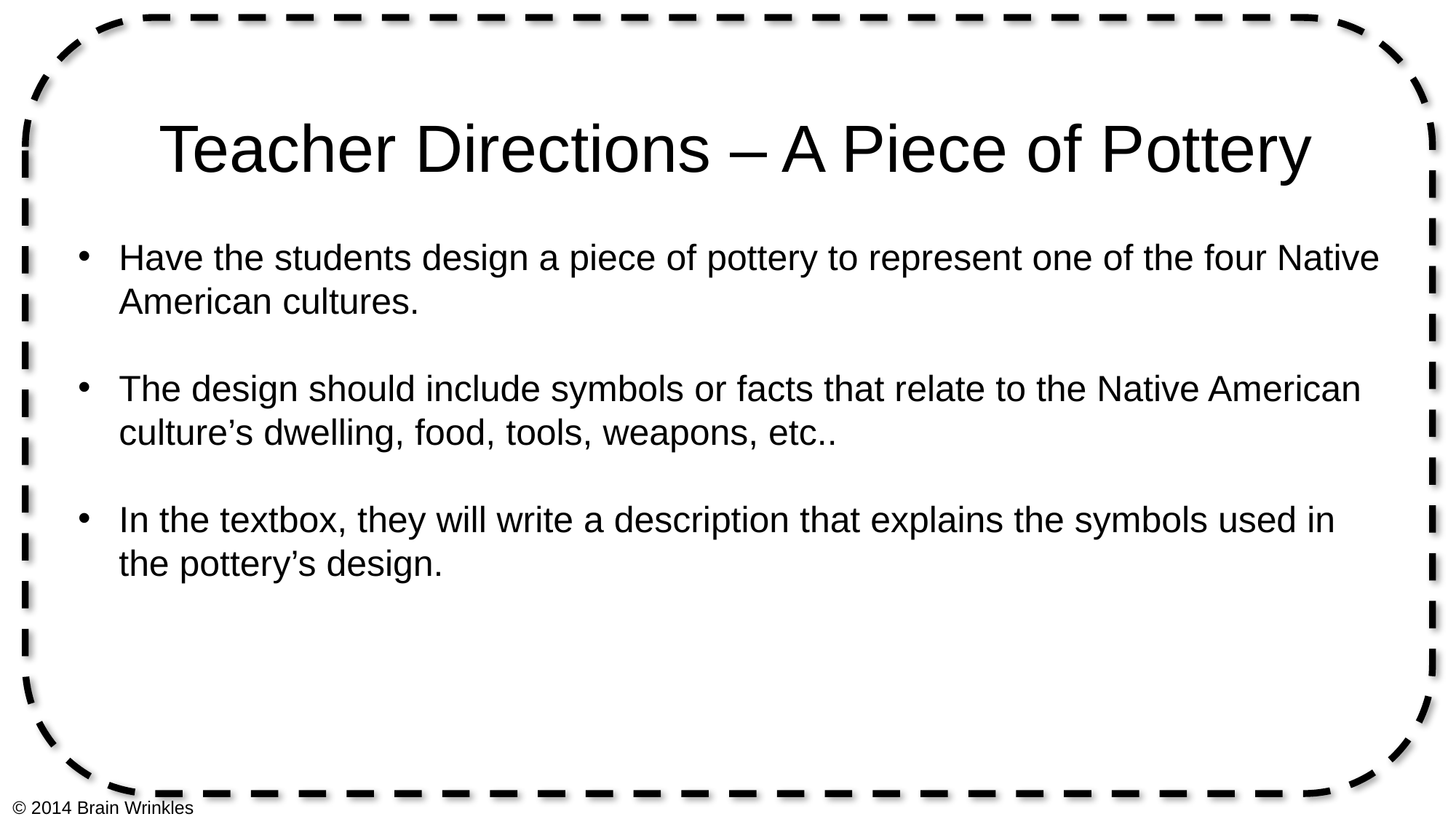

Teacher Directions – A Piece of Pottery

Have the students design a piece of pottery to represent one of the four Native American cultures.

The design should include symbols or facts that relate to the Native American culture’s dwelling, food, tools, weapons, etc..

In the textbox, they will write a description that explains the symbols used in the pottery’s design.
© 2014 Brain Wrinkles